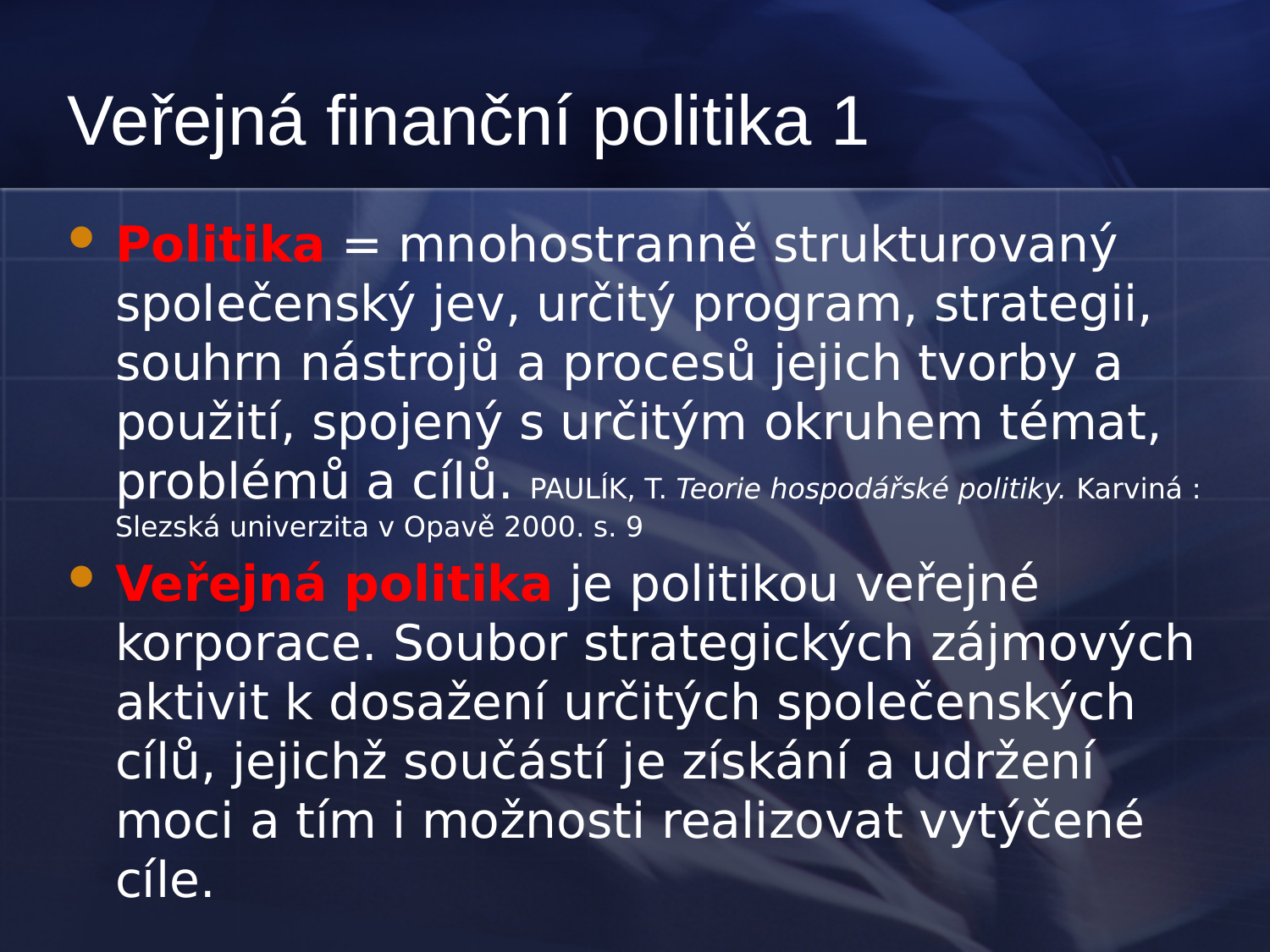

# Veřejná finanční politika 1
Politika = mnohostranně strukturovaný společenský jev, určitý program, strategii, souhrn nástrojů a procesů jejich tvorby a použití, spojený s určitým okruhem témat, problémů a cílů. PAULÍK, T. Teorie hospodářské politiky. Karviná : Slezská univerzita v Opavě 2000. s. 9
Veřejná politika je politikou veřejné korporace. Soubor strategických zájmových aktivit k dosažení určitých společenských cílů, jejichž součástí je získání a udržení moci a tím i možnosti realizovat vytýčené cíle.